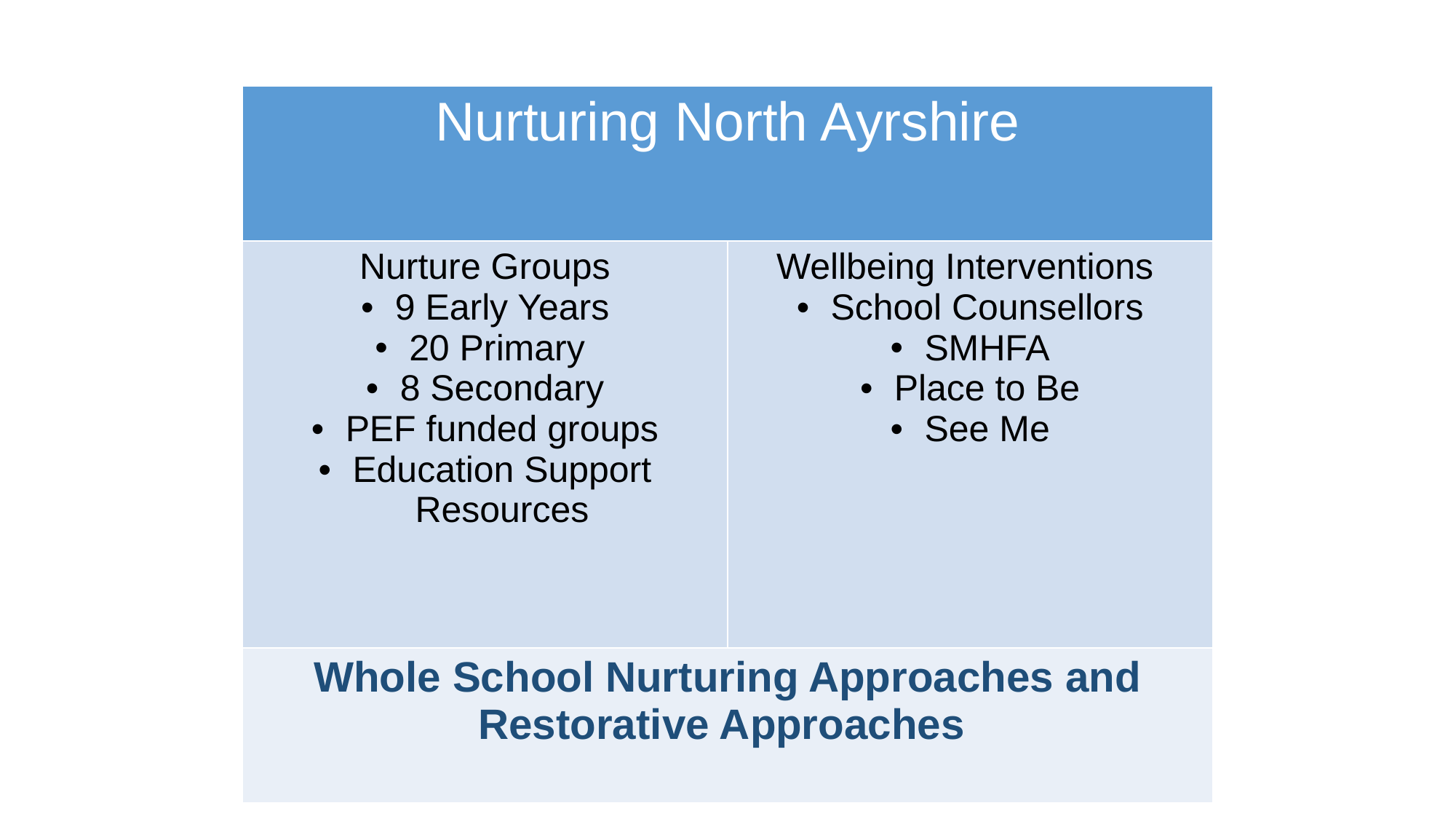

| Nurturing North Ayrshire |  |
| --- | --- |
| Nurture Groups 9 Early Years 20 Primary 8 Secondary PEF funded groups Education Support Resources | Wellbeing Interventions School Counsellors SMHFA Place to Be See Me |
| Whole School Nurturing Approaches and Restorative Approaches |  |